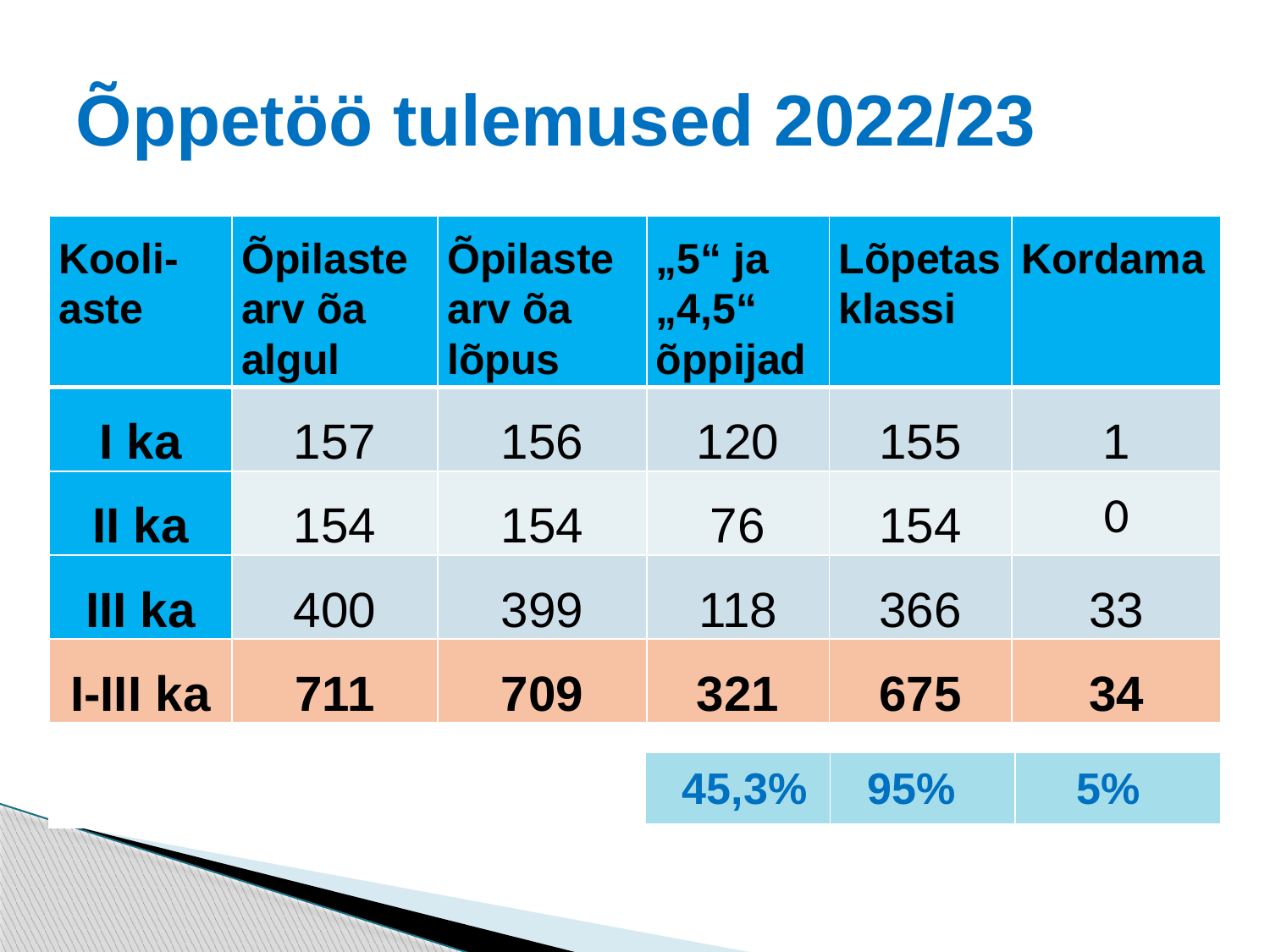

# Õppetöö tulemused 2022/23
| Kooli-aste | Õpilaste arv õa algul | Õpilaste arv õa lõpus | „5“ ja „4,5“ õppijad | Lõpetas klassi | Kordama |
| --- | --- | --- | --- | --- | --- |
| I ka | 157 | 156 | 120 | 155 | 1 |
| II ka | 154 | 154 | 76 | 154 | 0 |
| III ka | 400 | 399 | 118 | 366 | 33 |
| I-III ka | 711 | 709 | 321 | 675 | 34 |
|  |  |  | 45,3% | 95% | 5% |
| --- | --- | --- | --- | --- | --- |